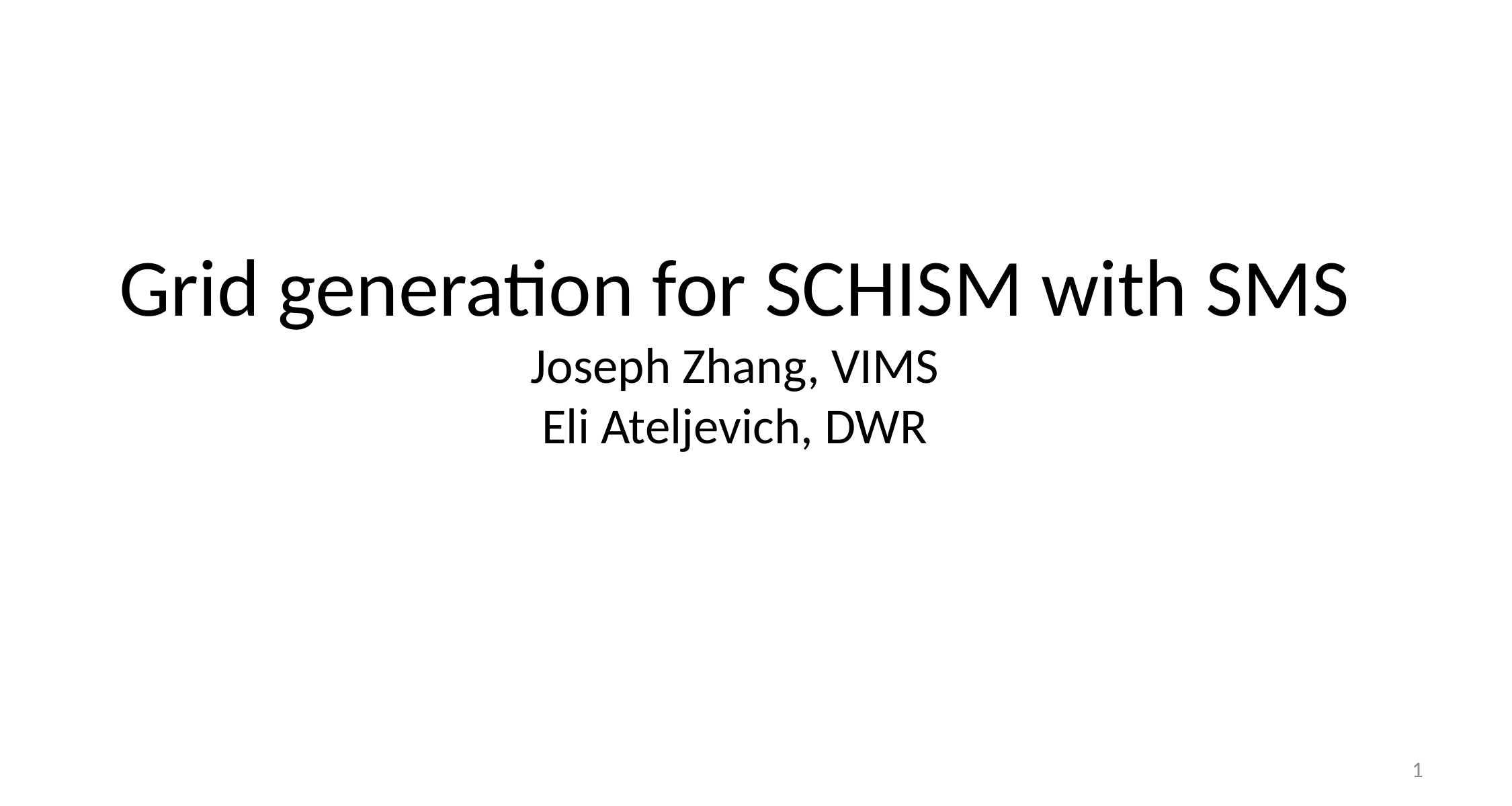

# Grid generation for SCHISM with SMS Joseph Zhang, VIMS Eli Ateljevich, DWR
1